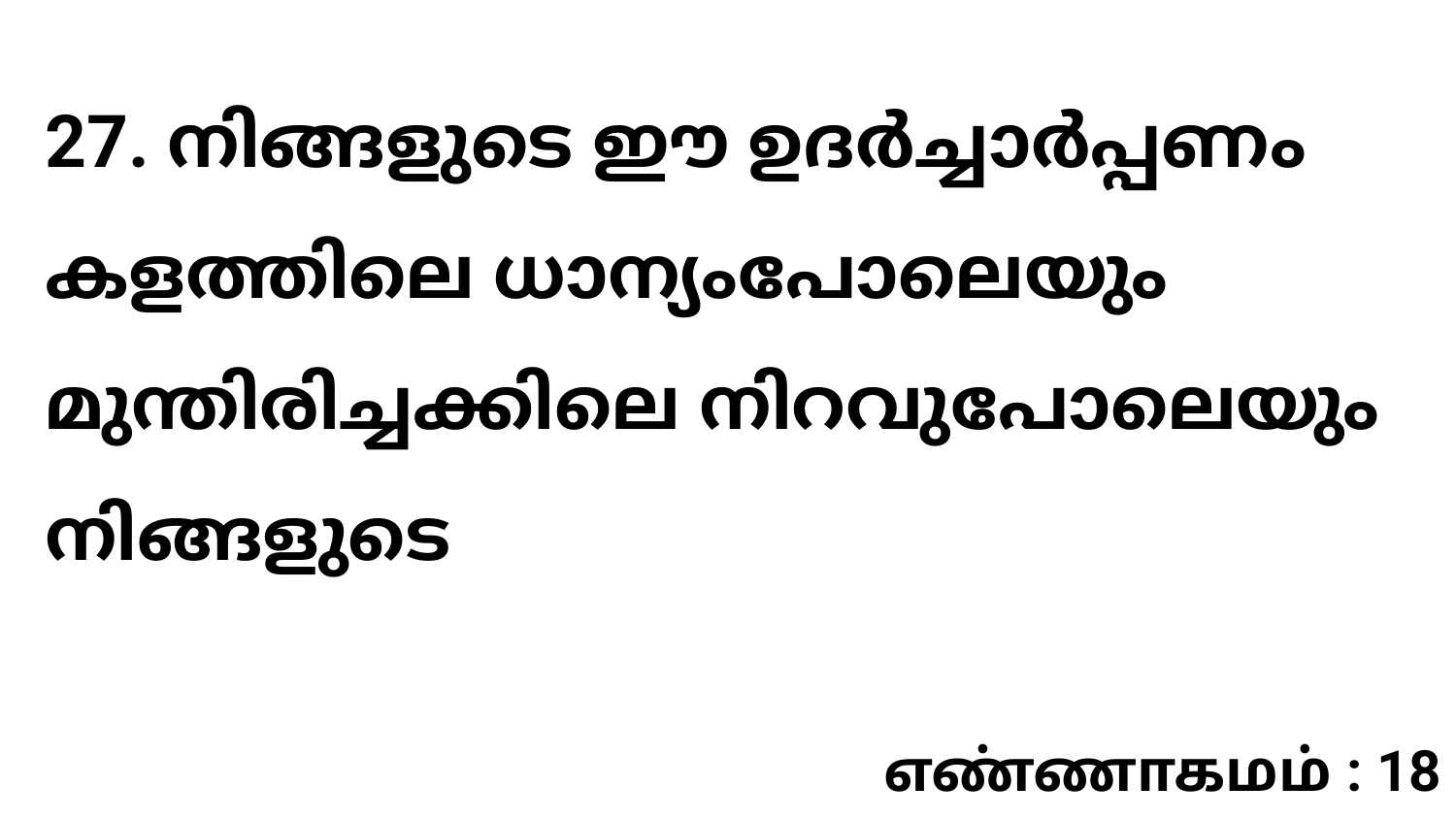

27. നിങ്ങളുടെ ഈ ഉദർച്ചാർപ്പണം കളത്തിലെ ധാന്യംപോലെയും മുന്തിരിച്ചക്കിലെ നിറവുപോലെയും നിങ്ങളുടെ
எண்ணாகமம் : 18